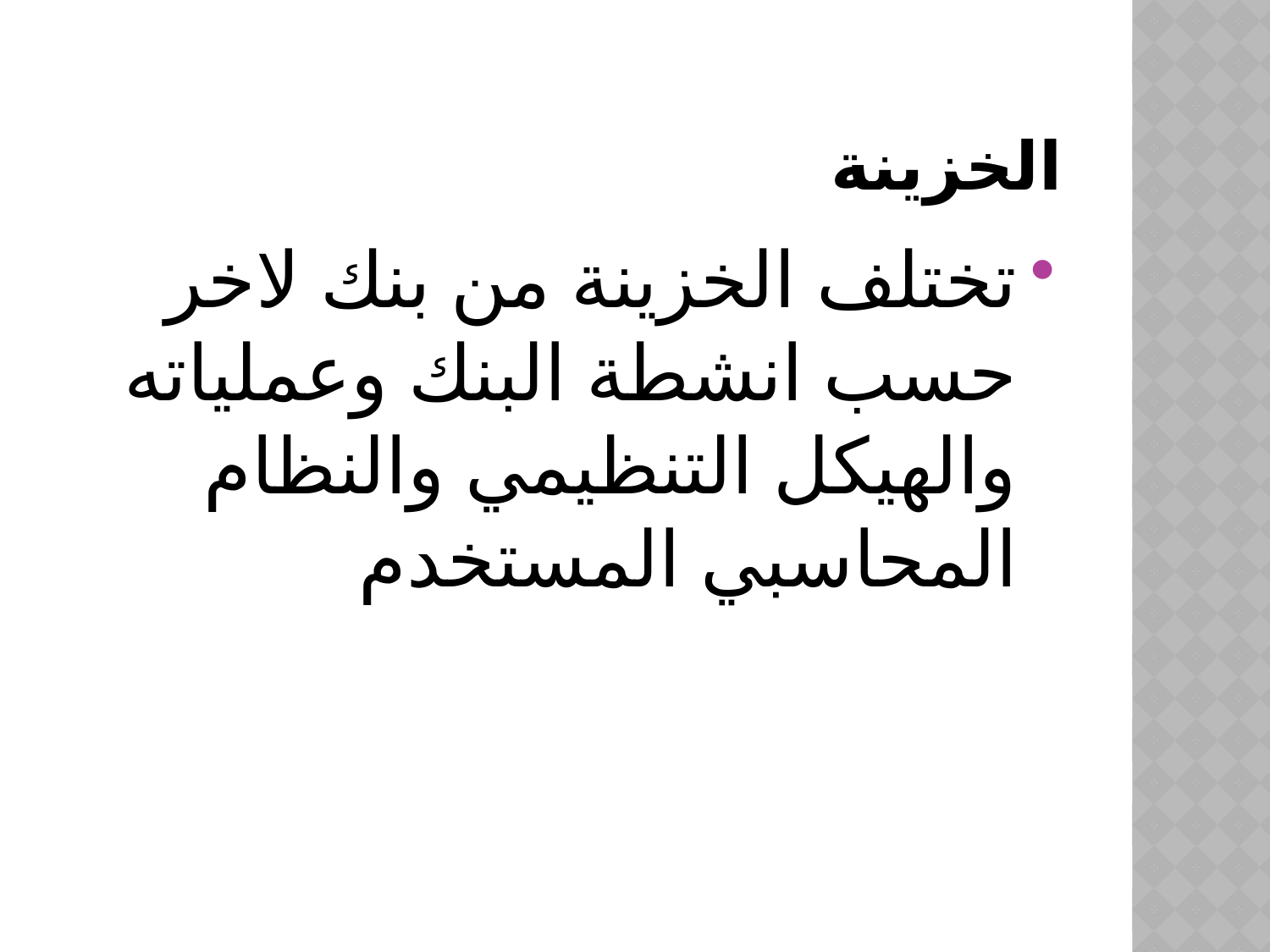

# الخزينة
تختلف الخزينة من بنك لاخر حسب انشطة البنك وعملياته والهيكل التنظيمي والنظام المحاسبي المستخدم